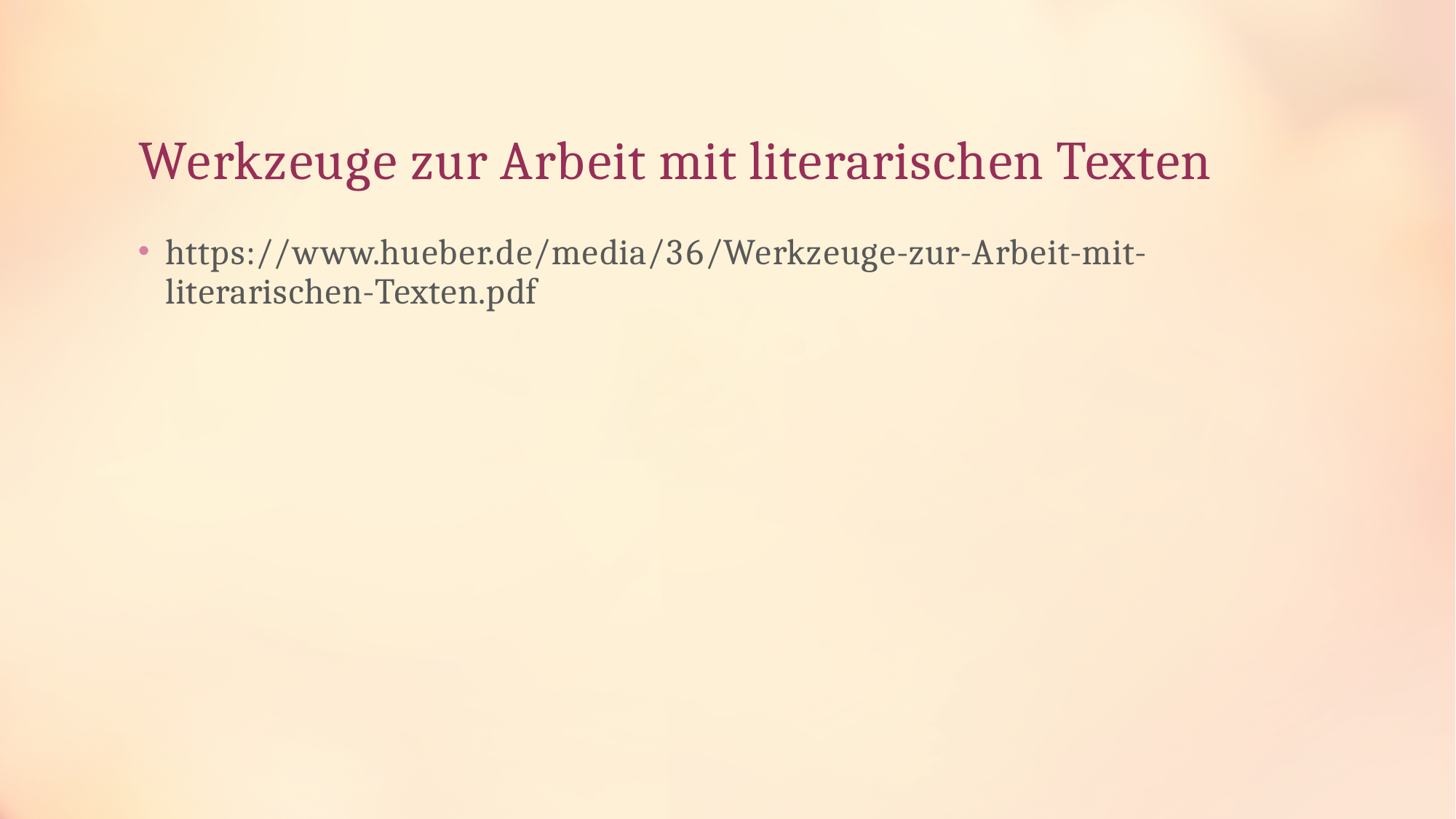

# Werkzeuge zur Arbeit mit literarischen Texten
https://www.hueber.de/media/36/Werkzeuge-zur-Arbeit-mit-literarischen-Texten.pdf